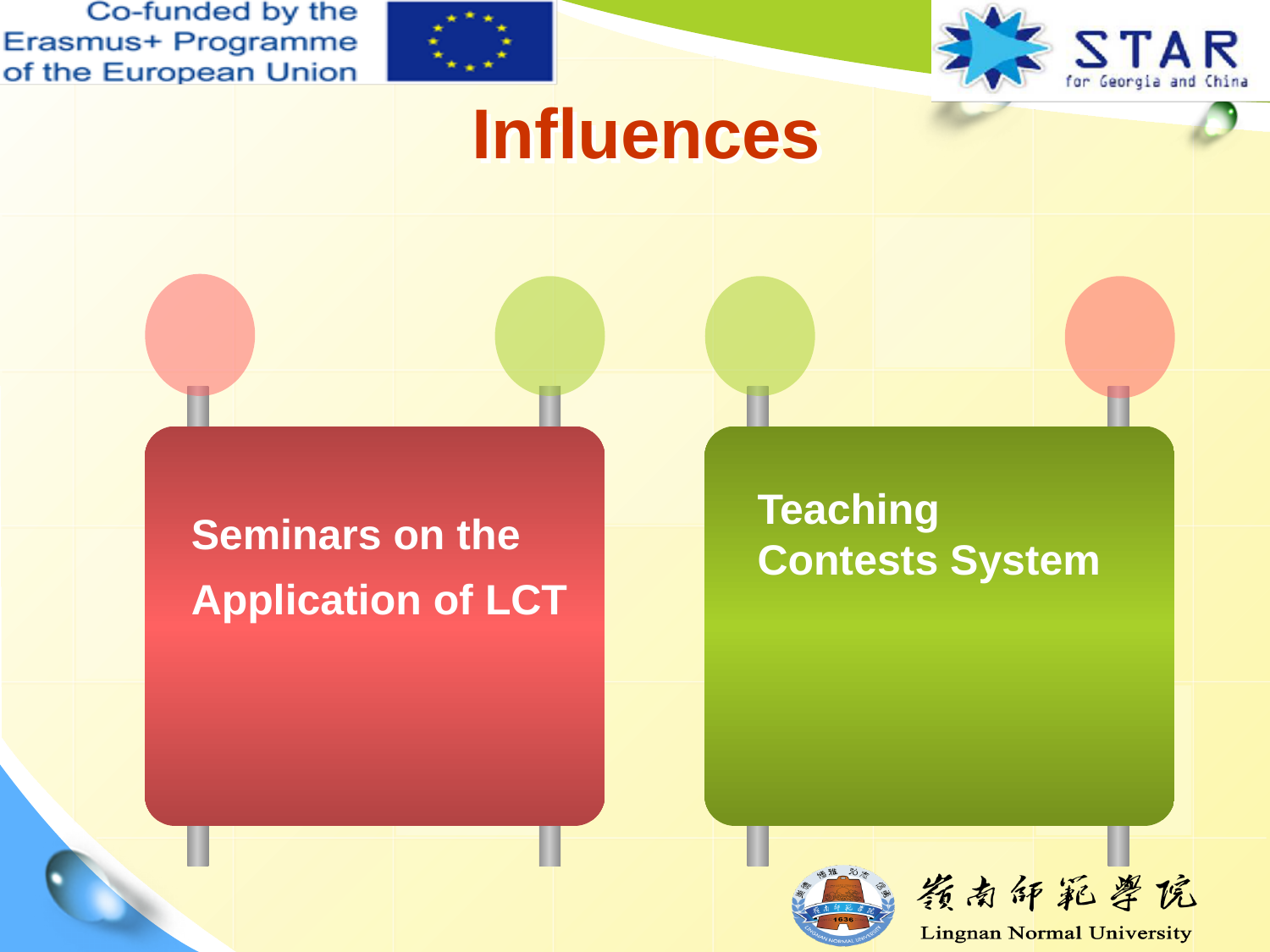

Influences

Seminars on the Application of LCT

Teaching Contests System